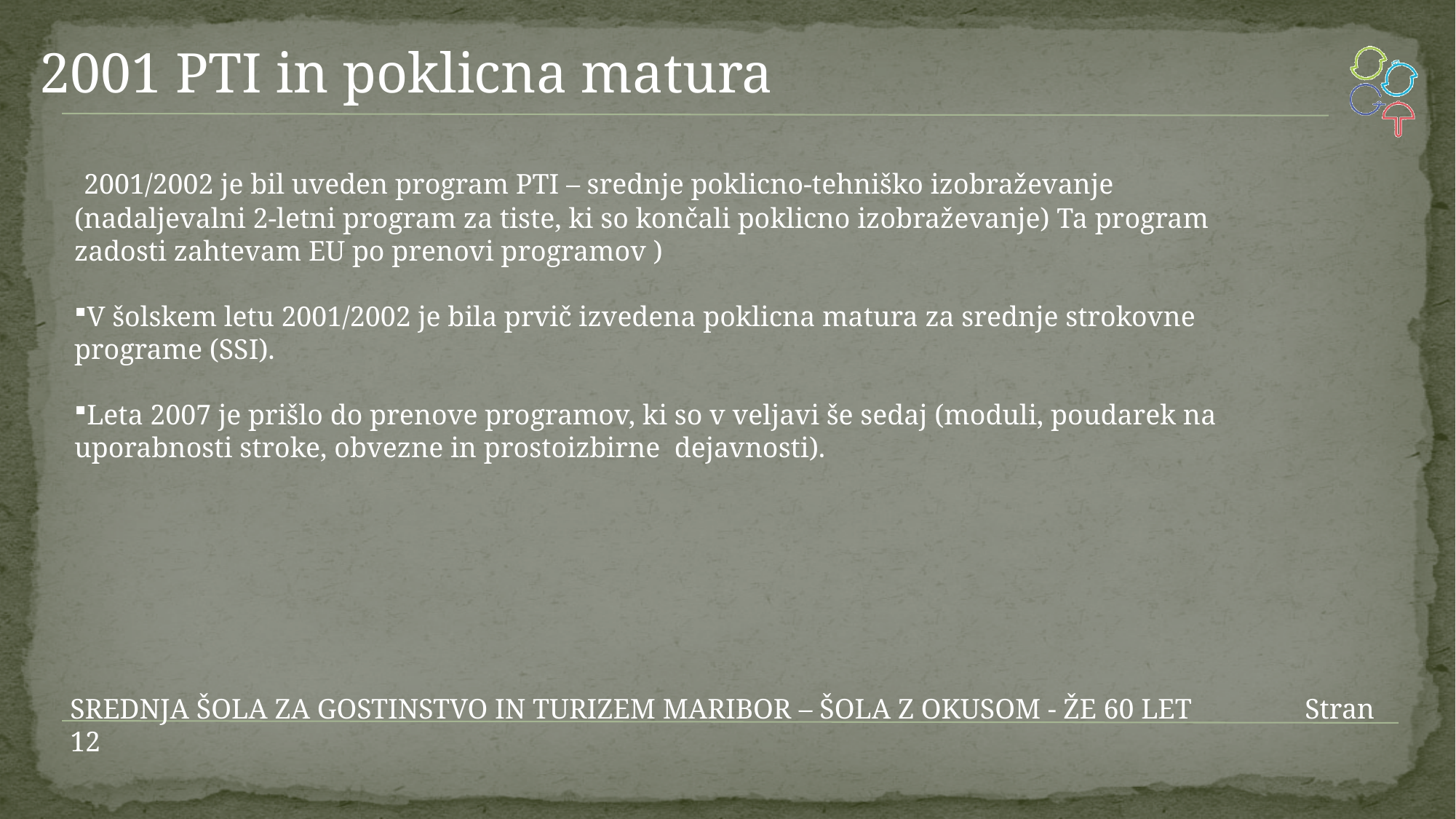

2001 PTI in poklicna matura

 2001/2002 je bil uveden program PTI – srednje poklicno-tehniško izobraževanje (nadaljevalni 2-letni program za tiste, ki so končali poklicno izobraževanje) Ta program zadosti zahtevam EU po prenovi programov )

V šolskem letu 2001/2002 je bila prvič izvedena poklicna matura za srednje strokovne programe (SSI).

Leta 2007 je prišlo do prenove programov, ki so v veljavi še sedaj (moduli, poudarek na uporabnosti stroke, obvezne in prostoizbirne  dejavnosti).